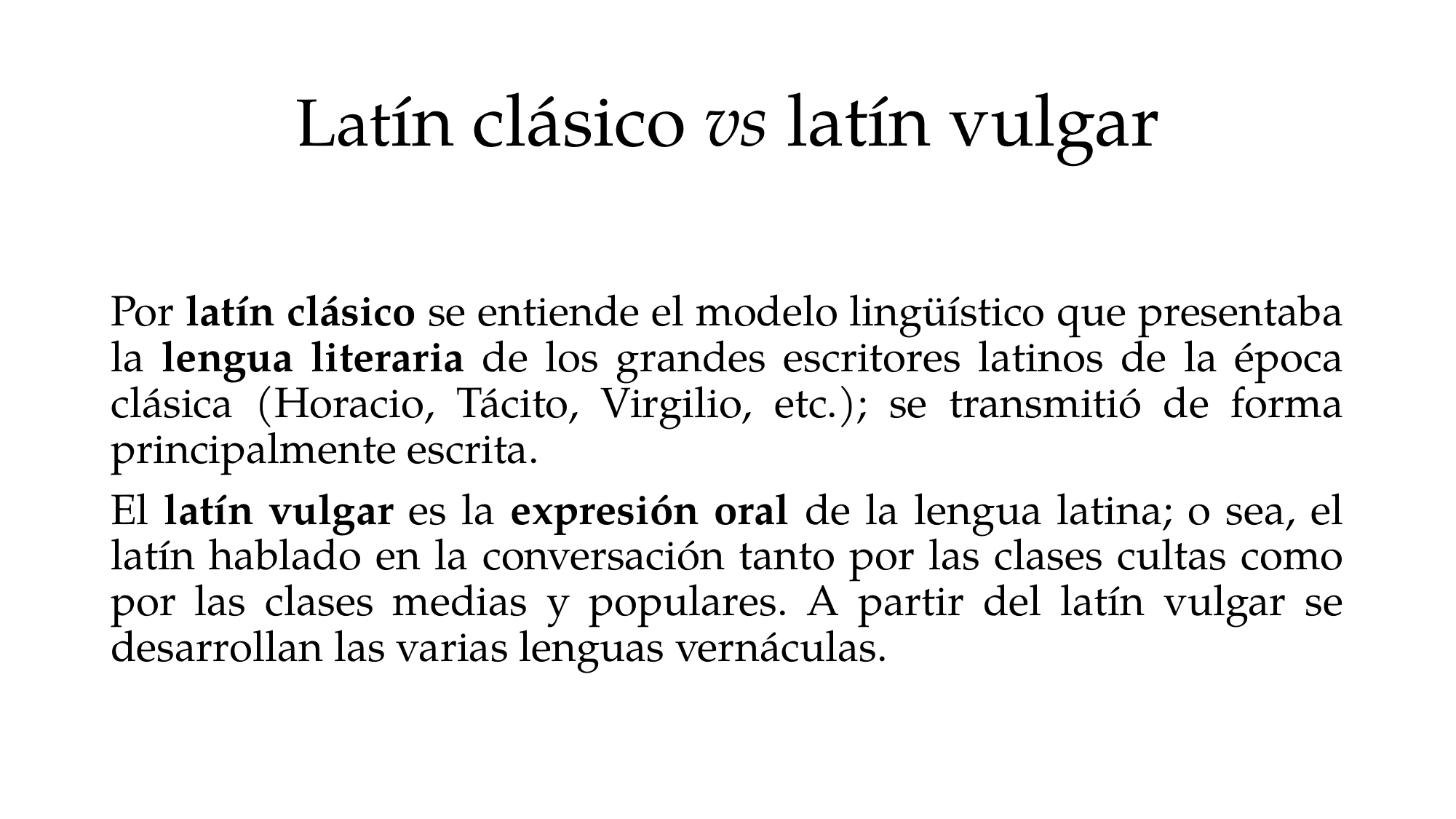

# Latín clásico vs latín vulgar
Por latín clásico se entiende el modelo lingüístico que presentaba la lengua literaria de los grandes escritores latinos de la época clásica (Horacio, Tácito, Virgilio, etc.); se transmitió de forma principalmente escrita.
El latín vulgar es la expresión oral de la lengua latina; o sea, el latín hablado en la conversación tanto por las clases cultas como por las clases medias y populares. A partir del latín vulgar se desarrollan las varias lenguas vernáculas.